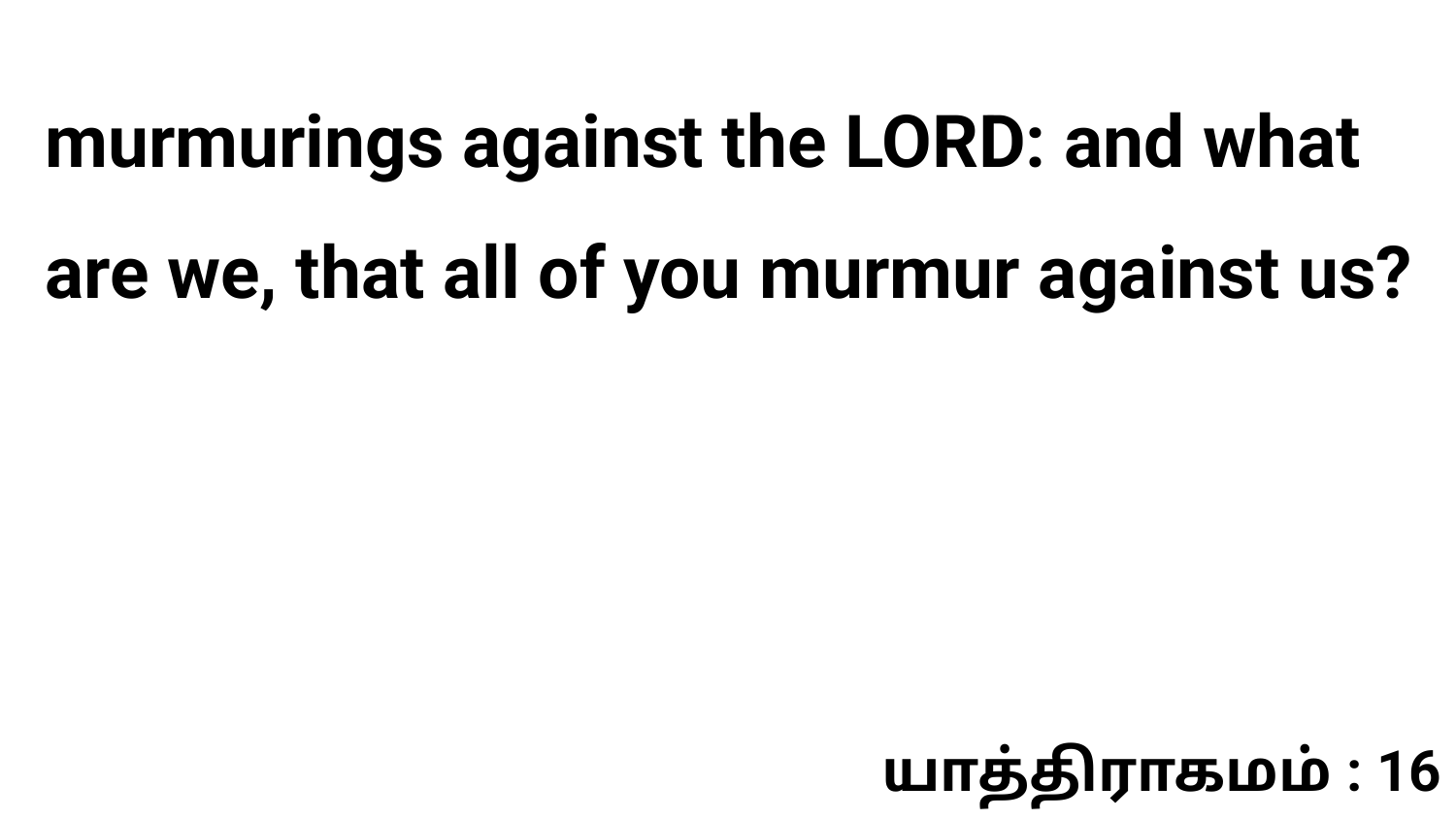

murmurings against the LORD: and what are we, that all of you murmur against us?
யாத்திராகமம் : 16